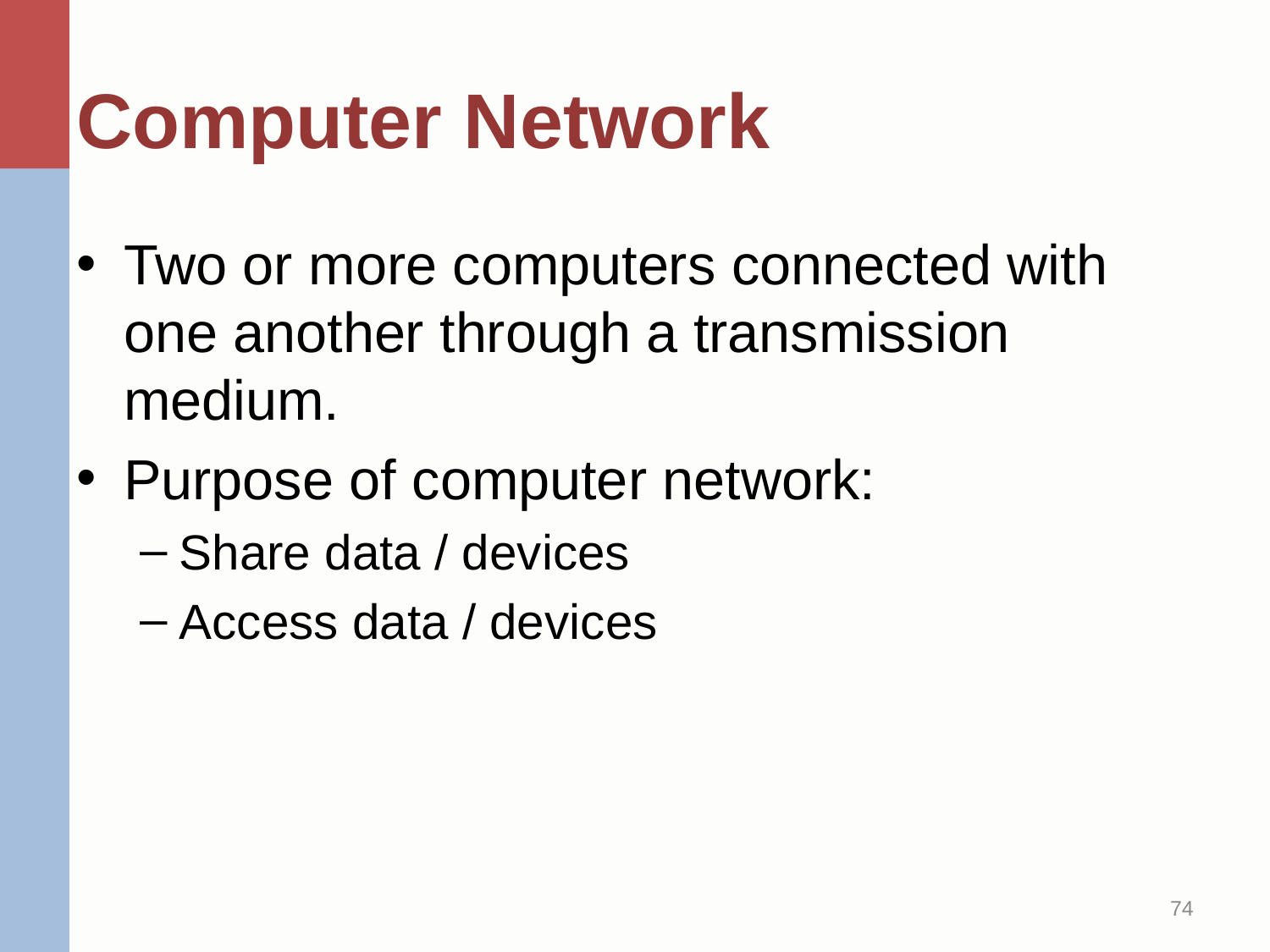

# Computer Network
Two or more computers connected with one another through a transmission medium.
Purpose of computer network:
Share data / devices
Access data / devices

74